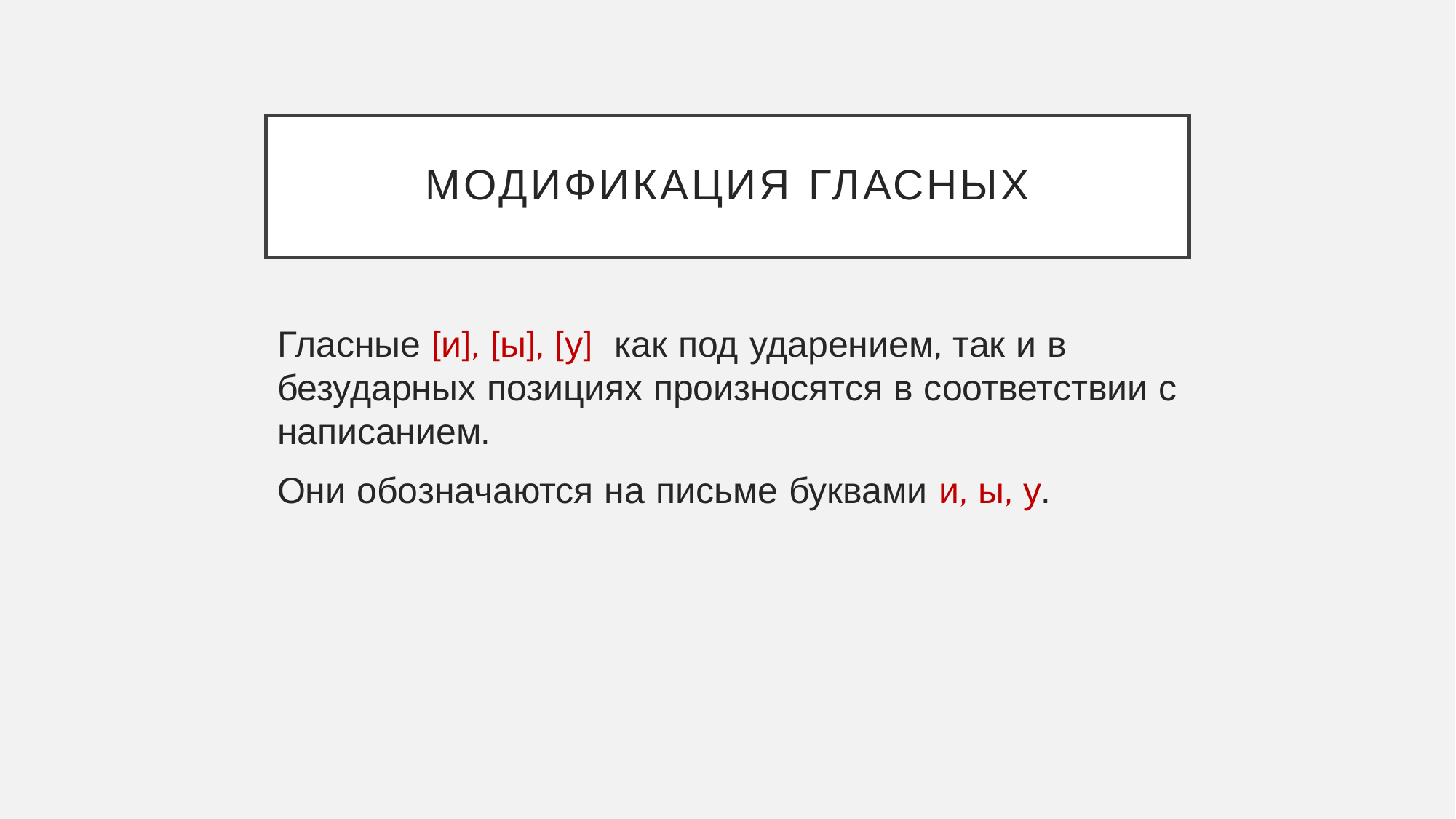

# Модификация гласных
Гласные [и], [ы], [у]  как под ударением, так и в безударных позициях произносятся в соответствии с написанием.
Они обозначаются на письме буквами и, ы, у.